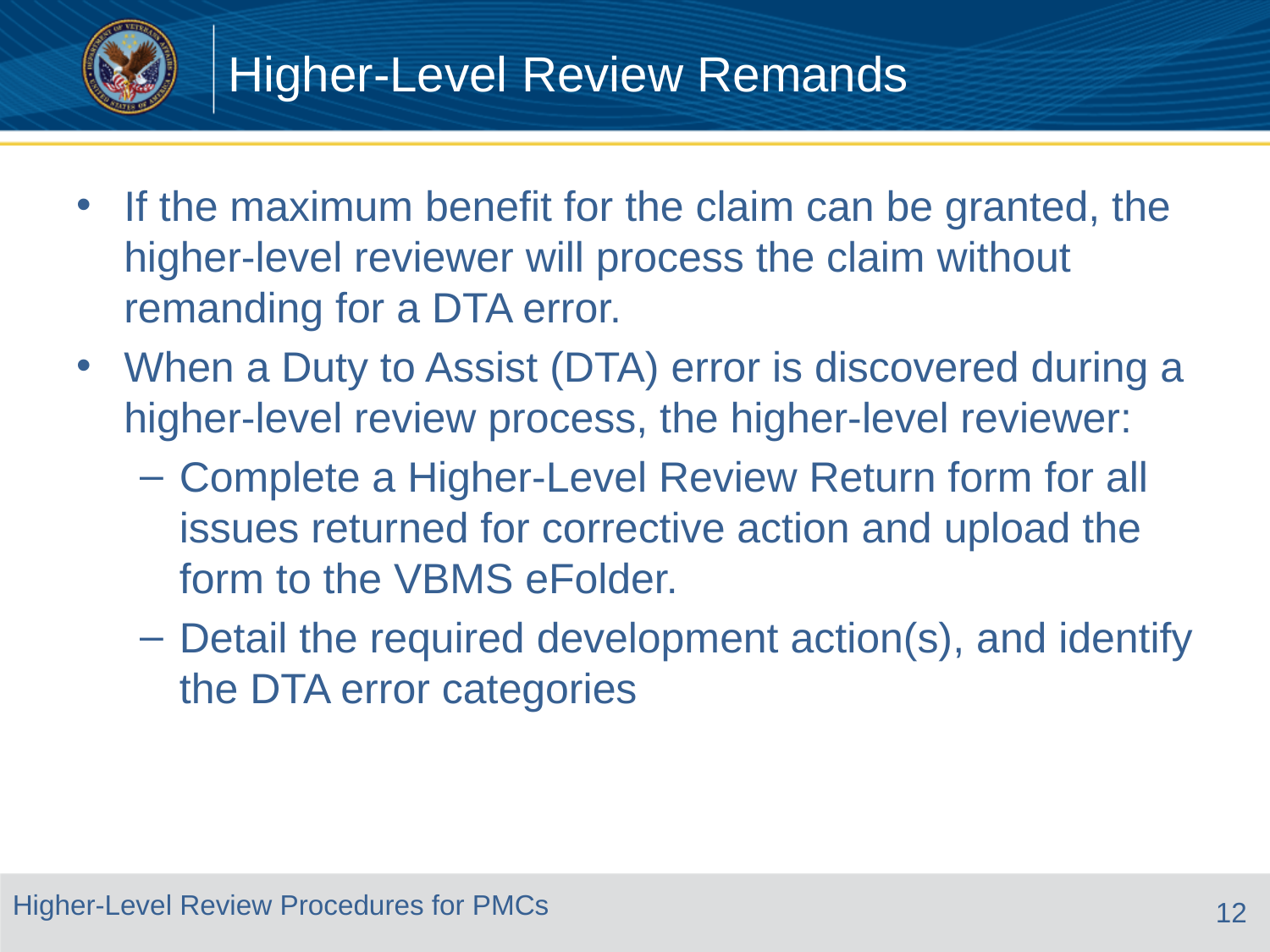

# Higher-Level Review Remands
If the maximum benefit for the claim can be granted, the higher-level reviewer will process the claim without remanding for a DTA error.
When a Duty to Assist (DTA) error is discovered during a higher-level review process, the higher-level reviewer:
Complete a Higher-Level Review Return form for all issues returned for corrective action and upload the form to the VBMS eFolder.
Detail the required development action(s), and identify the DTA error categories

12